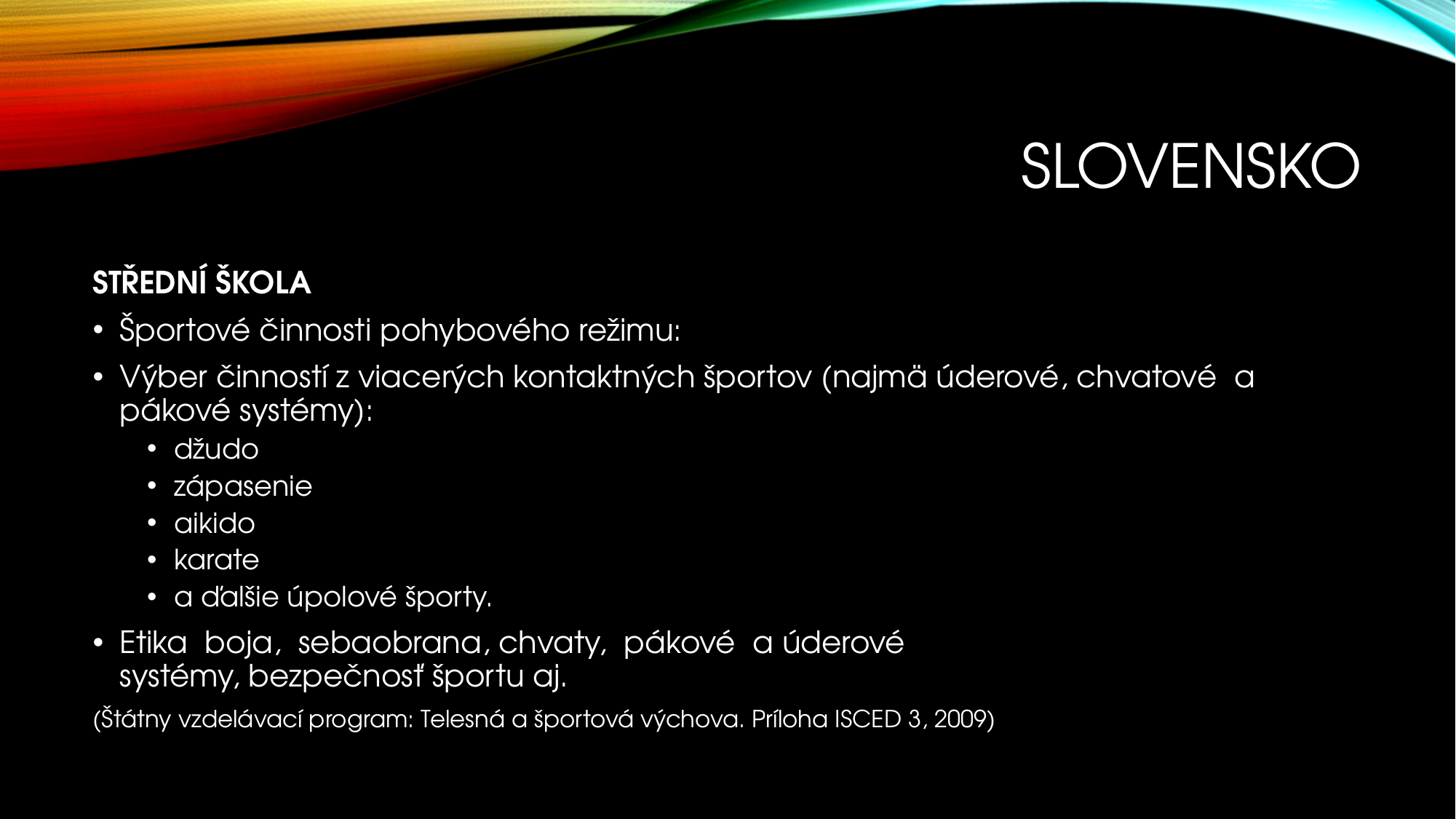

# slovensko
STŘEDNÍ ŠKOLA​
Športové činnosti pohybového režimu:​
Výber činností z viacerých kontaktných športov (najmä úderové, chvatové  a pákové systémy):​
džudo​
zápasenie​
aikido​
karate ​
a ďalšie úpolové športy.​
Etika  boja,  sebaobrana, chvaty,  pákové  a úderové  systémy, bezpečnosť športu aj.​
(Štátny vzdelávací program: Telesná a športová výchova. Príloha ISCED 3, 2009)​